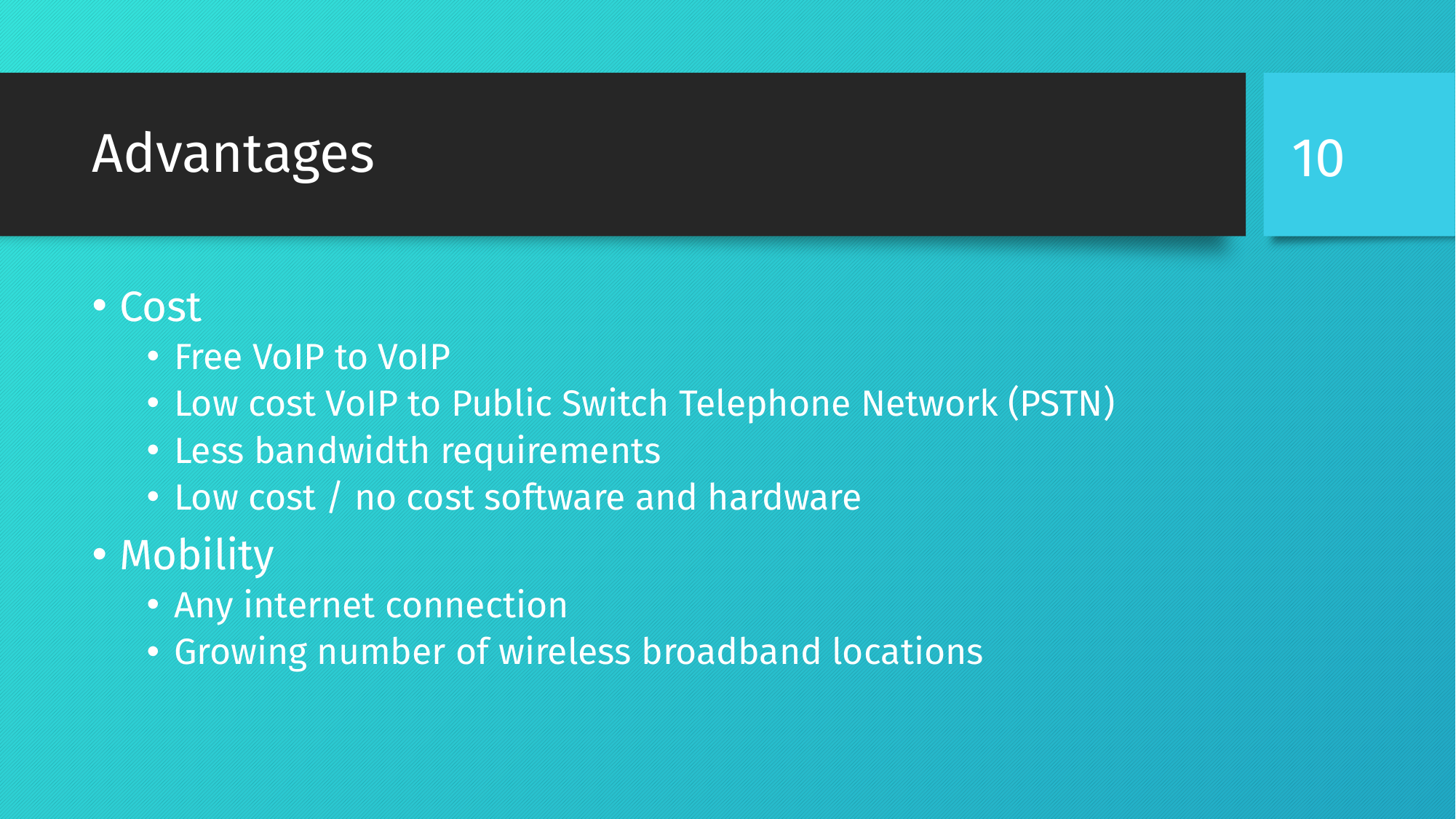

10
# Advantages
Cost
Free VoIP to VoIP
Low cost VoIP to Public Switch Telephone Network (PSTN)
Less bandwidth requirements
Low cost / no cost software and hardware
Mobility
Any internet connection
Growing number of wireless broadband locations